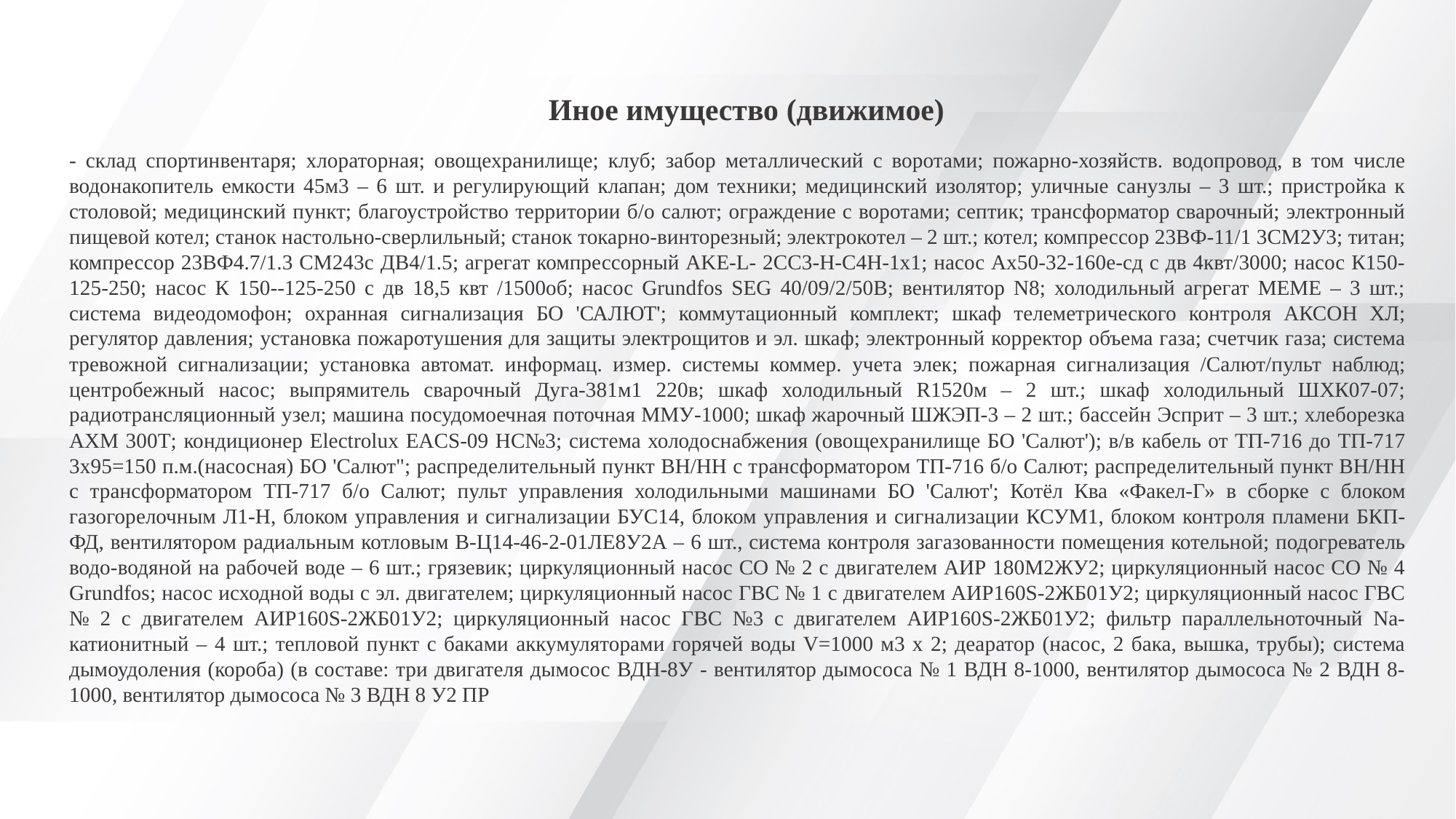

Иное имущество (движимое)
- склад спортинвентаря; хлораторная; овощехранилище; клуб; забор металлический с воротами; пожарно-хозяйств. водопровод, в том числе водонакопитель емкости 45м3 – 6 шт. и регулирующий клапан; дом техники; медицинский изолятор; уличные санузлы – 3 шт.; пристройка к столовой; медицинский пункт; благоустройство территории б/о салют; ограждение с воротами; cептик; трансформатор сварочный; электронный пищевой котел; станок нacтoльно-cверлильный; станок токарно-винторезный; электрокотел – 2 шт.; котел; компрессор 23ВФ-11/1 3СМ2У3; титан; компрессор 23ВФ4.7/1.3 СМ243с ДВ4/1.5; агрегат компрессорный AKE-L- 2CC3-H-C4H-1x1; насос Ах50-32-160е-сд с дв 4квт/3000; насос К150-125-250; насос К 150--125-250 с дв 18,5 квт /1500об; насос Grundfos SEG 40/09/2/50B; вентилятор N8; холодильный агрегат МЕМЕ – 3 шт.; система видеодомофон; охранная сигнализация БО 'САЛЮТ'; коммутационный комплект; шкаф телеметрического контроля АКСОН ХЛ; регулятор давления; установка пожаротушения для защиты электрощитов и эл. шкаф; электронный корректор объема газа; счетчик газа; система тревожной сигнализации; установка автомат. информац. измер. системы коммер. учета элек; пожарная сигнализация /Салют/пульт наблюд; центробежный насос; выпрямитель сварочный Дуга-381м1 220в; шкаф холодильный R1520м – 2 шт.; шкаф холодильный ШХК07-07; радиотрансляционный узел; машина посудомоечная поточная ММУ-1000; шкаф жарочный ШЖЭП-3 – 2 шт.; бассейн Эсприт – 3 шт.; хлеборезка АХМ 300Т; кондиционер Electrolux EACS-09 HC№3; система холодоснабжения (овощехранилище БО 'Салют'); в/в кабель от ТП-716 до ТП-717 3х95=150 п.м.(насосная) БО 'Салют"; распределительный пункт ВН/НН с трансформатором ТП-716 б/о Салют; распределительный пункт ВН/НН с трансформатором ТП-717 б/о Салют; пульт управления холодильными машинами БО 'Салют'; Котёл Ква «Факел-Г» в сборке с блоком газогорелочным Л1-Н, блоком управления и сигнализации БУС14, блоком управления и сигнализации КСУМ1, блоком контроля пламени БКП-ФД, вентилятором радиальным котловым В-Ц14-46-2-01ЛЕ8У2А – 6 шт., система контроля загазованности помещения котельной; подогреватель водо-водяной на рабочей воде – 6 шт.; грязевик; циркуляционный насос СО № 2 с двигателем АИР 180М2ЖУ2; циркуляционный насос СО № 4 Grundfos; насос исходной воды с эл. двигателем; циркуляционный насос ГВС № 1 с двигателем АИР160S-2ЖБ01У2; циркуляционный насос ГВС № 2 с двигателем АИР160S-2ЖБ01У2; циркуляционный насос ГВС №3 с двигателем АИР160S-2ЖБ01У2; фильтр параллельноточный Na-катионитный – 4 шт.; тепловой пункт c баками аккумуляторами горячей воды V=1000 м3 х 2; деаратор (насос, 2 бака, вышка, трубы); система дымоудоления (короба) (в составе: три двигателя дымосос ВДН-8У - вентилятор дымососа № 1 ВДН 8-1000, вентилятор дымососа № 2 ВДН 8-1000, вентилятор дымососа № 3 ВДН 8 У2 ПР